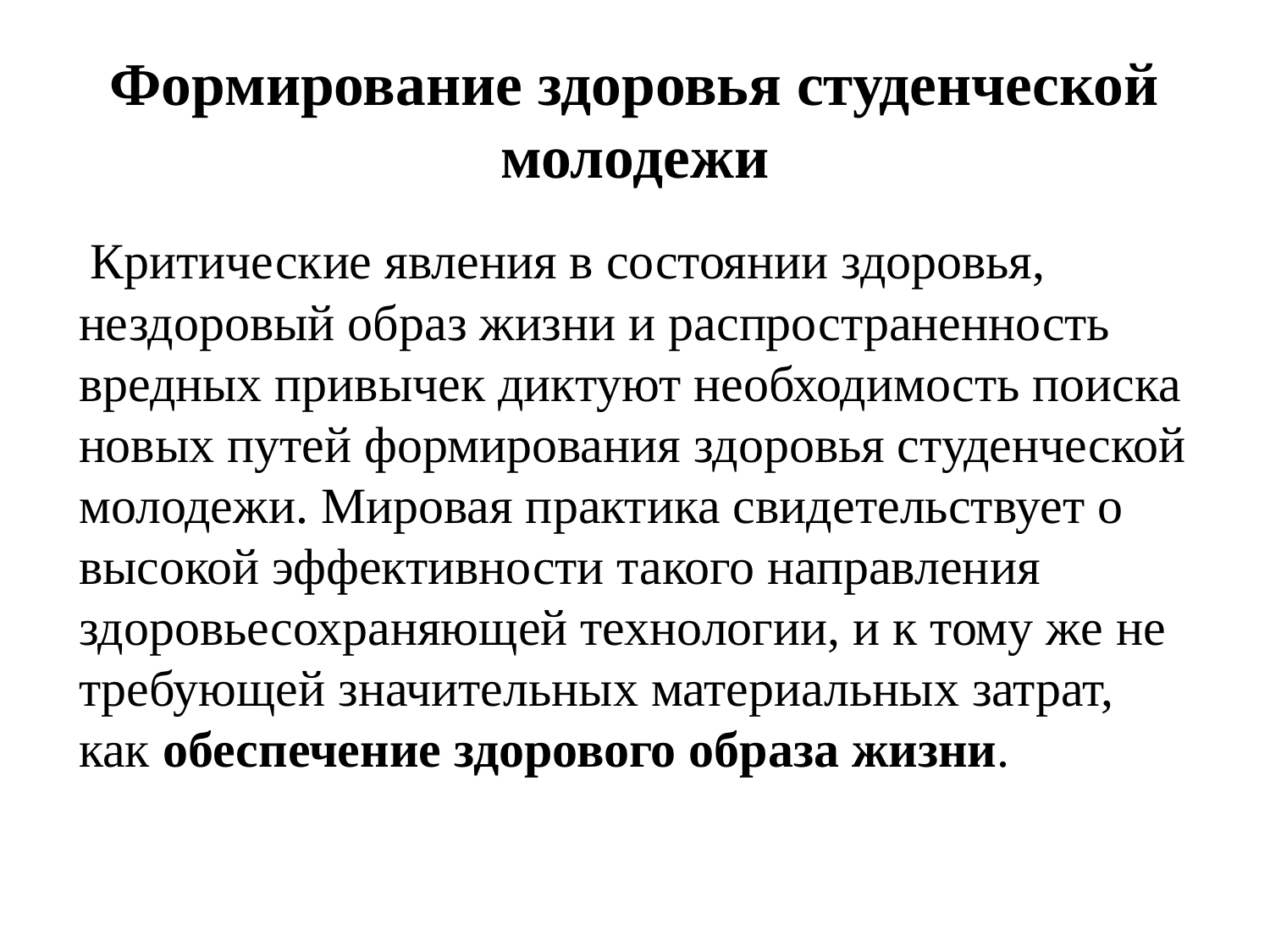

# Формирование здоровья студенческой молодежи
	 Критические явления в состоянии здоровья, нездоровый образ жизни и распространенность вредных привычек диктуют необходимость поиска новых путей формирования здоровья студенческой молодежи. Мировая практика свидетельствует о высокой эффективности такого направления здоровьесохраняющей технологии, и к тому же не требующей значительных материальных затрат, как обеспечение здорового образа жизни.